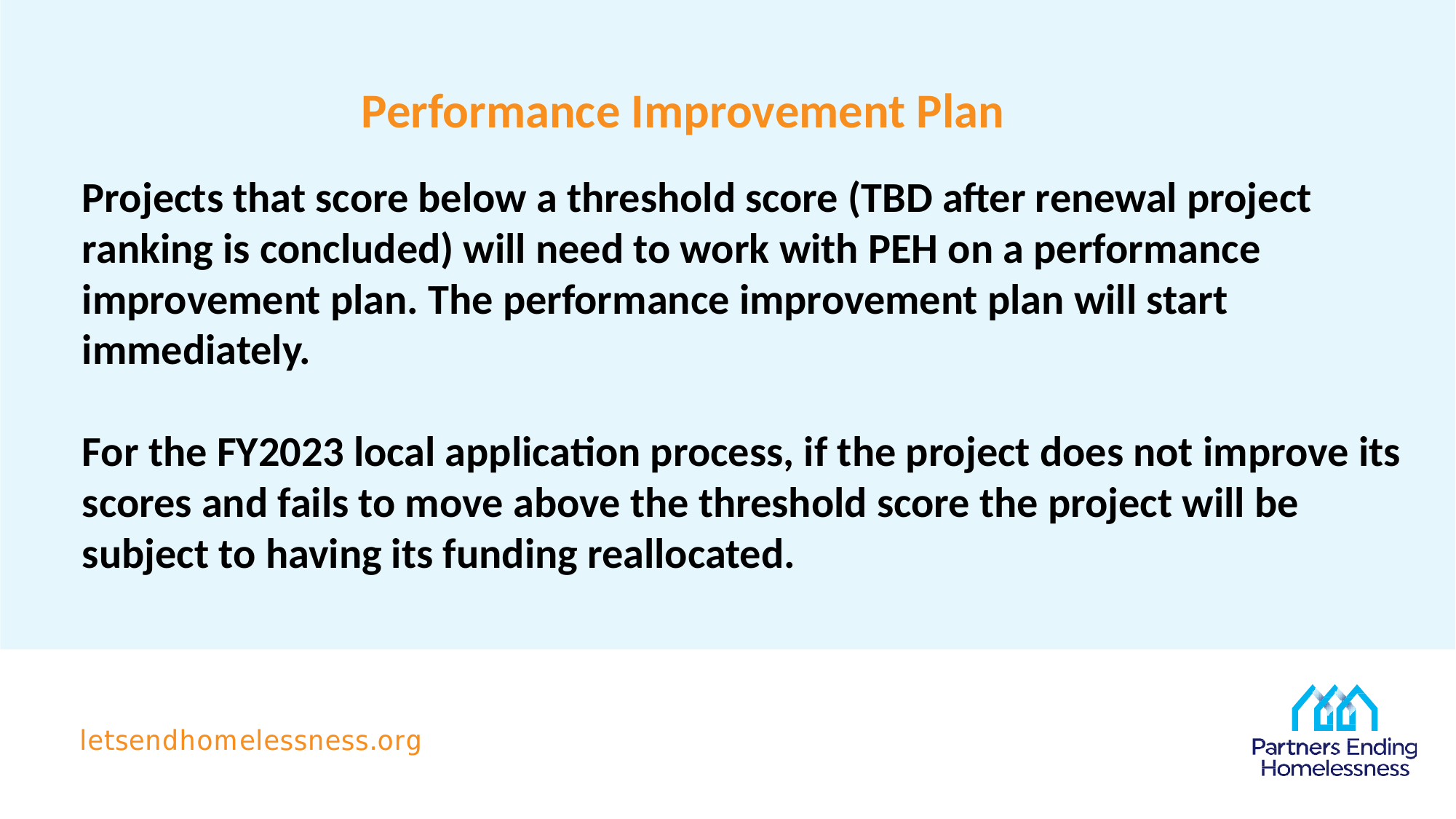

# Performance Improvement Plan
Projects that score below a threshold score (TBD after renewal project ranking is concluded) will need to work with PEH on a performance improvement plan. The performance improvement plan will start immediately.

For the FY2023 local application process, if the project does not improve its scores and fails to move above the threshold score the project will be subject to having its funding reallocated.

25

letsendhomelessness.org